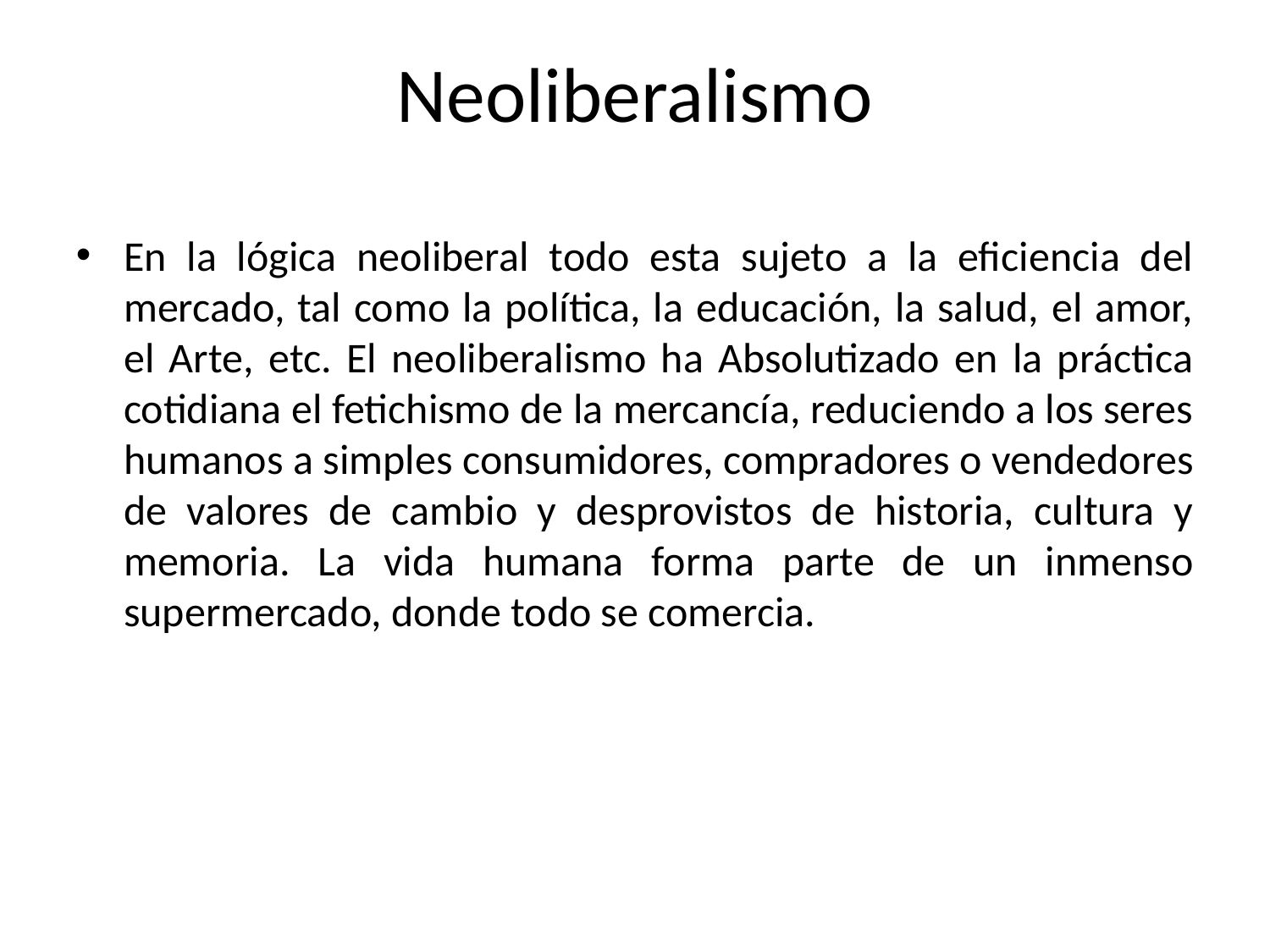

Neoliberalismo
En la lógica neoliberal todo esta sujeto a la eficiencia del mercado, tal como la política, la educación, la salud, el amor, el Arte, etc. El neoliberalismo ha Absolutizado en la práctica cotidiana el fetichismo de la mercancía, reduciendo a los seres humanos a simples consumidores, compradores o vendedores de valores de cambio y desprovistos de historia, cultura y memoria. La vida humana forma parte de un inmenso supermercado, donde todo se comercia.